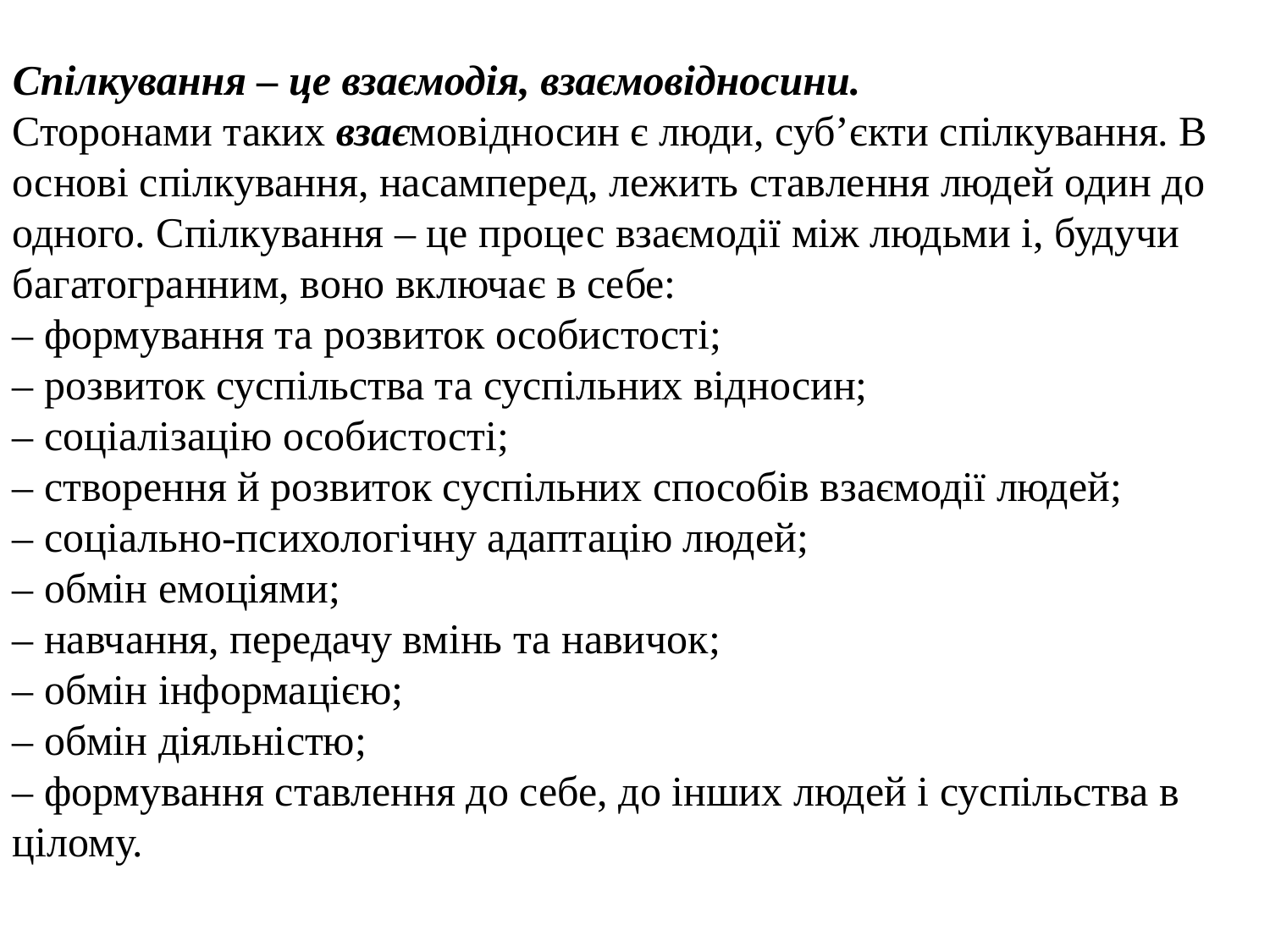

Спілкування – це взаємодія, взаємовідносини.
Сторонами таких взаємовідносин є люди, суб’єкти спілкування. В основі спілкування, насамперед, лежить ставлення людей один до одного. Спілкування – це процес взаємодії між людьми і, будучи багатогранним, воно включає в себе:
– формування та розвиток особистості;
– розвиток суспільства та суспільних відносин;
– соціалізацію особистості;
– створення й розвиток суспільних способів взаємодії людей;
– соціально-психологічну адаптацію людей;
– обмін емоціями;
– навчання, передачу вмінь та навичок;
– обмін інформацією;
– обмін діяльністю;
– формування ставлення до себе, до інших людей і суспільства в цілому.